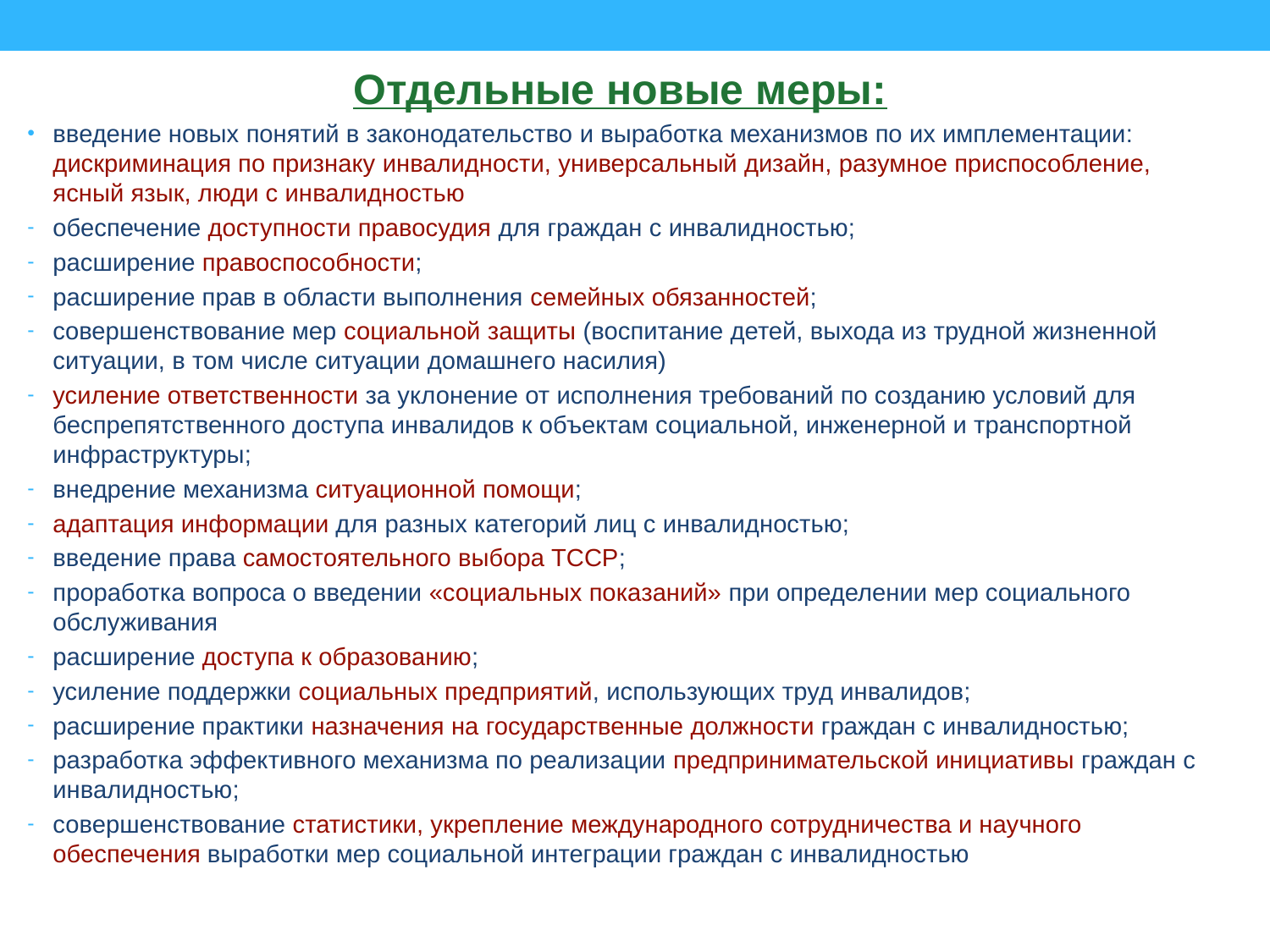

Отдельные новые меры:
введение новых понятий в законодательство и выработка механизмов по их имплементации: дискриминация по признаку инвалидности, универсальный дизайн, разумное приспособление, ясный язык, люди с инвалидностью
обеспечение доступности правосудия для граждан с инвалидностью;
расширение правоспособности;
расширение прав в области выполнения семейных обязанностей;
совершенствование мер социальной защиты (воспитание детей, выхода из трудной жизненной ситуации, в том числе ситуации домашнего насилия)
усиление ответственности за уклонение от исполнения требований по созданию условий для беспрепятственного доступа инвалидов к объектам социальной, инженерной и транспортной инфраструктуры;
внедрение механизма ситуационной помощи;
адаптация информации для разных категорий лиц с инвалидностью;
введение права самостоятельного выбора ТССР;
проработка вопроса о введении «социальных показаний» при определении мер социального обслуживания
расширение доступа к образованию;
усиление поддержки социальных предприятий, использующих труд инвалидов;
расширение практики назначения на государственные должности граждан с инвалидностью;
разработка эффективного механизма по реализации предпринимательской инициативы граждан с инвалидностью;
совершенствование статистики, укрепление международного сотрудничества и научного обеспечения выработки мер социальной интеграции граждан с инвалидностью